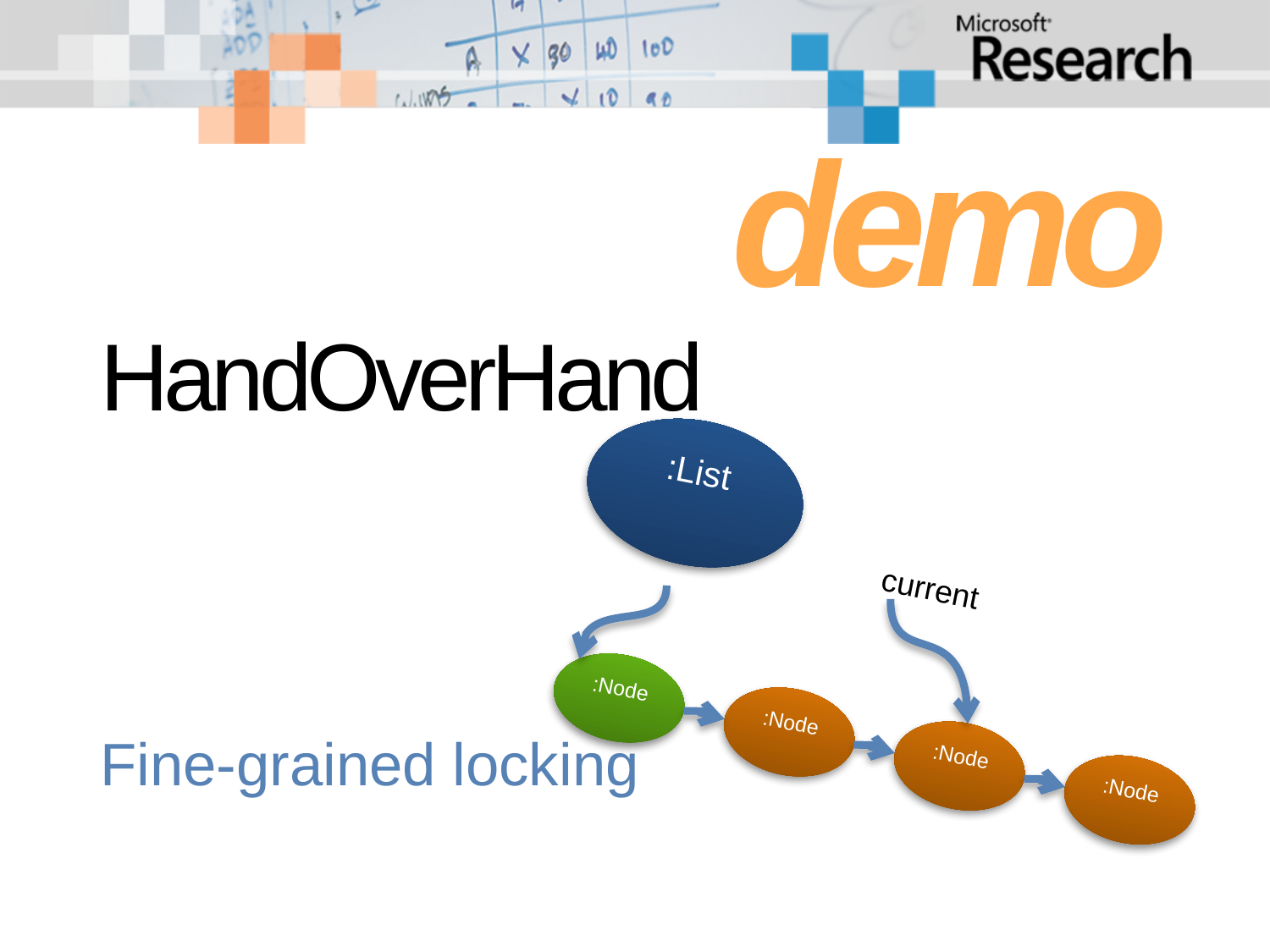

demo
# HandOverHand
:List
current
head

tail

:Node
:Node
:Node
:Node
Fine-grained locking